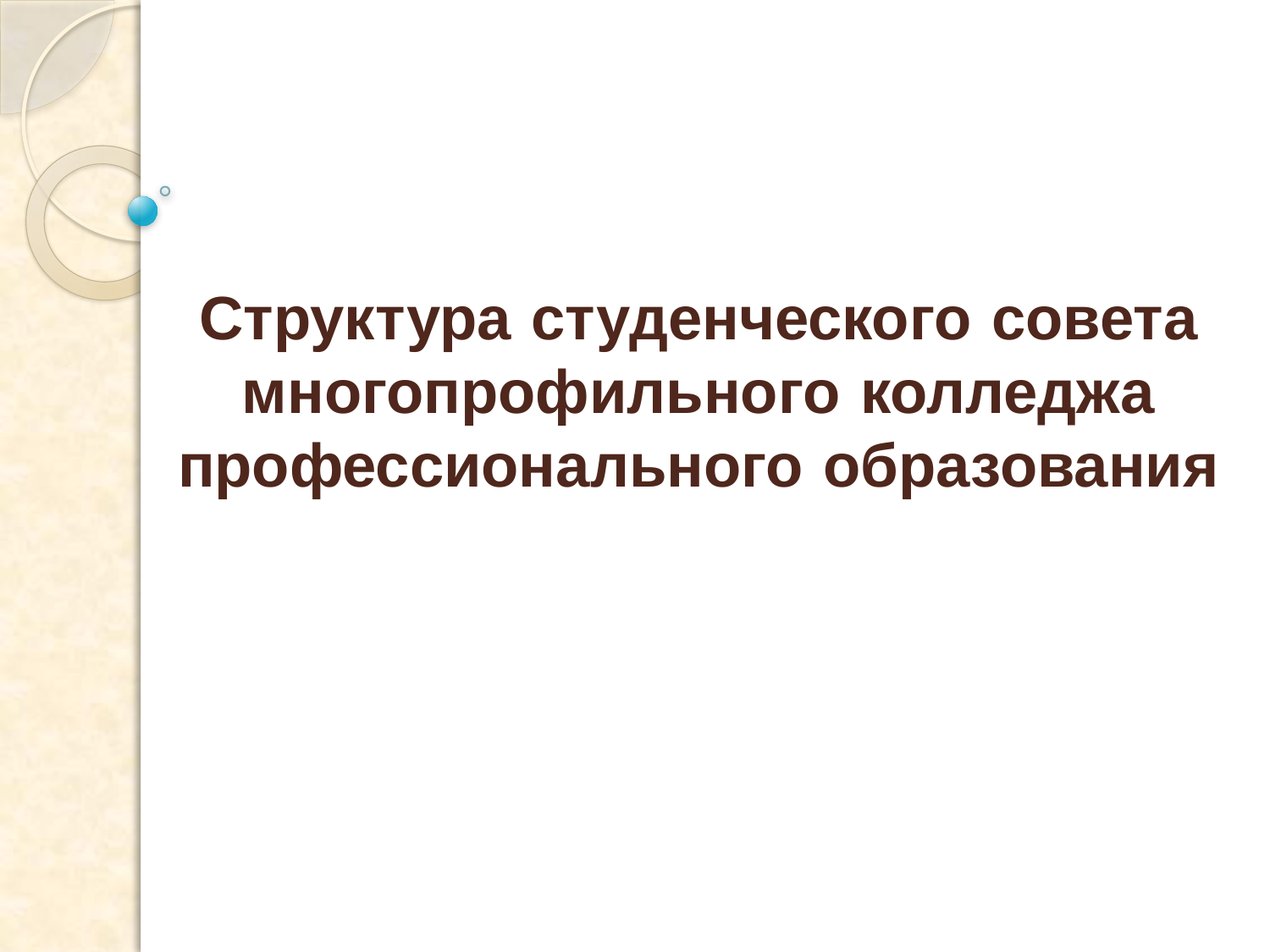

# Структура студенческого совета многопрофильного колледжа профессионального образования